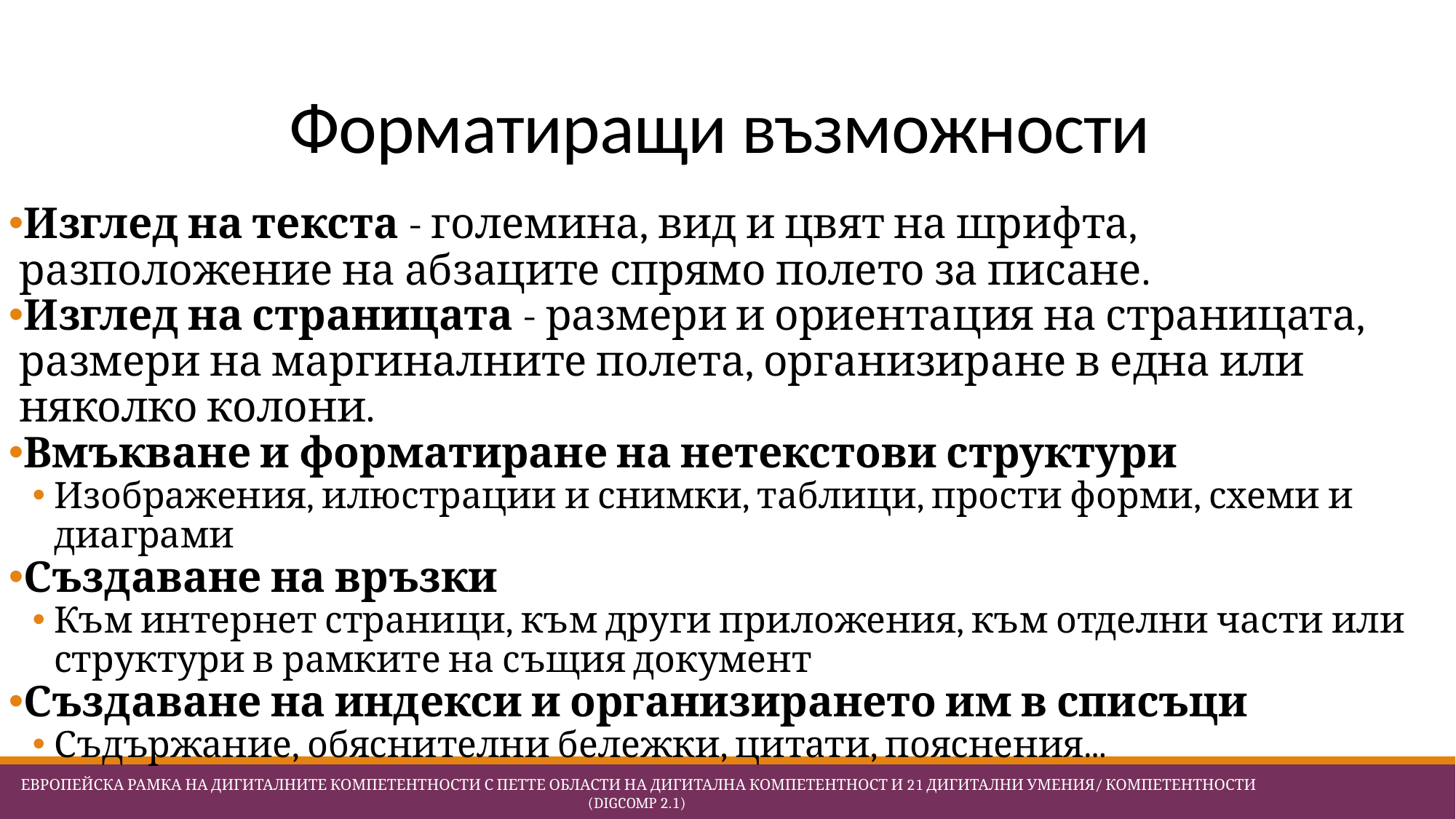

# Форматиращи възможности
Изглед на текста - големина, вид и цвят на шрифта, разположение на абзаците спрямо полето за писане.
Изглед на страницата - размери и ориентация на страницата, размери на маргиналните полета, организиране в една или няколко колони.
Вмъкване и форматиране на нетекстови структури
Изображения, илюстрации и снимки, таблици, прости форми, схеми и диаграми
Създаване на връзки
Към интернет страници, към други приложения, към отделни части или структури в рамките на същия документ
Създаване на индекси и организирането им в списъци
Съдържание, обяснителни бележки, цитати, пояснения...
 Европейска Рамка на дигиталните компетентности с петте области на дигитална компетентност и 21 дигитални умения/ компетентности (DigComp 2.1)